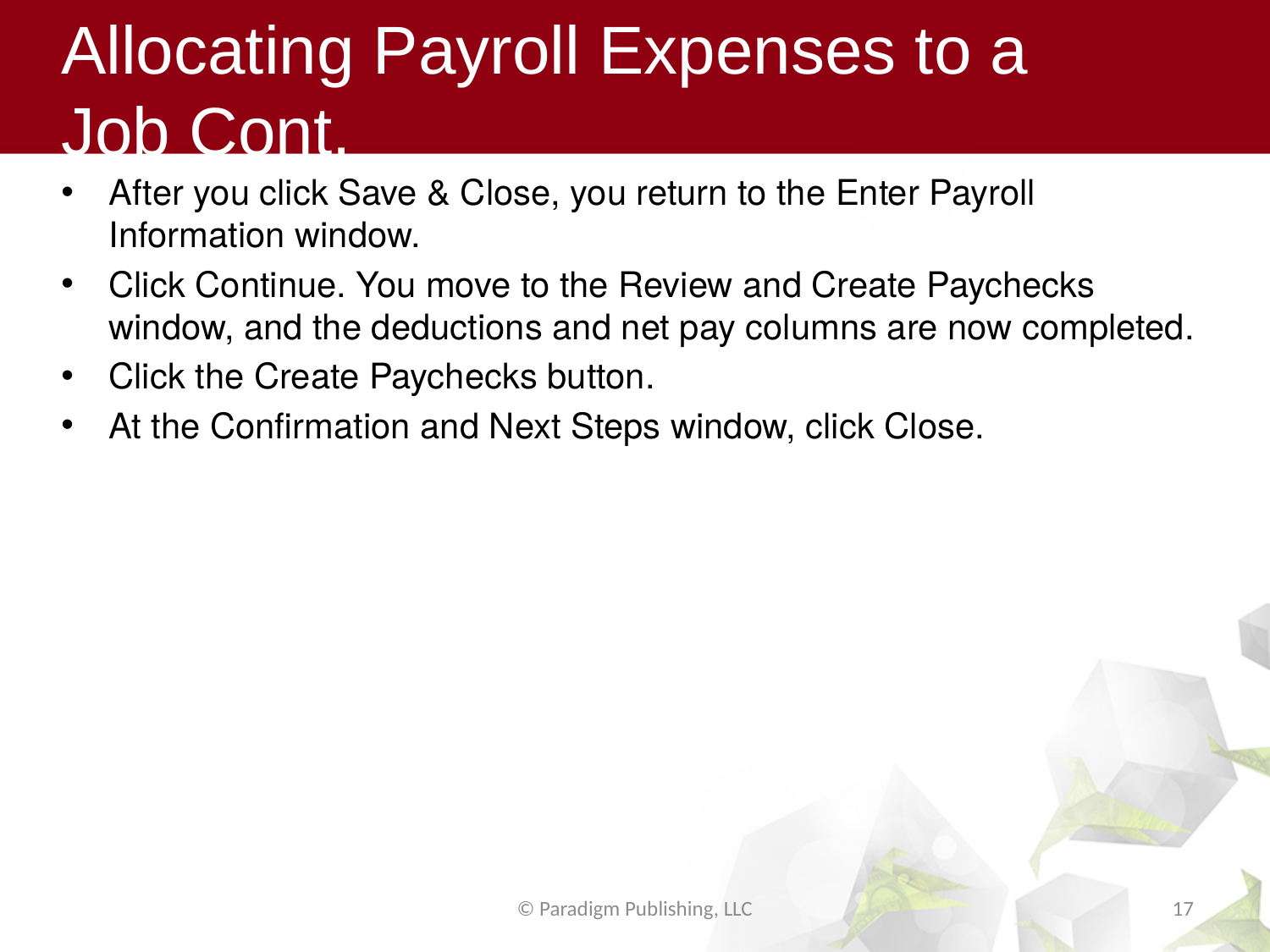

# Allocating Payroll Expenses to a Job Cont.
After you click Save & Close, you return to the Enter Payroll Information window.
Click Continue. You move to the Review and Create Paychecks window, and the deductions and net pay columns are now completed.
Click the Create Paychecks button.
At the Confirmation and Next Steps window, click Close.
© Paradigm Publishing, LLC
17